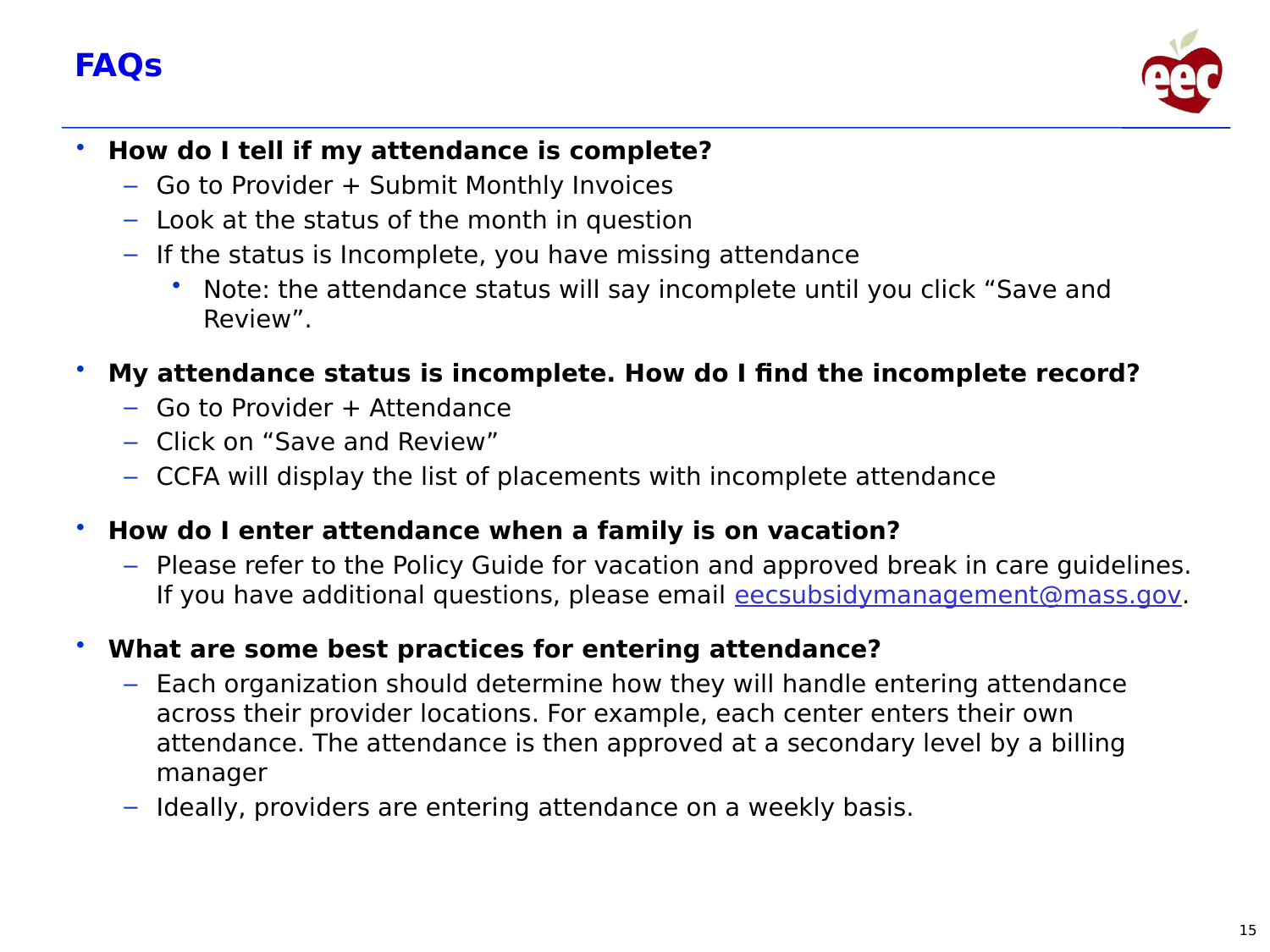

FAQs
How do I tell if my attendance is complete?
Go to Provider + Submit Monthly Invoices
Look at the status of the month in question
If the status is Incomplete, you have missing attendance
Note: the attendance status will say incomplete until you click “Save and Review”.
My attendance status is incomplete. How do I find the incomplete record?
Go to Provider + Attendance
Click on “Save and Review”
CCFA will display the list of placements with incomplete attendance
How do I enter attendance when a family is on vacation?
Please refer to the Policy Guide for vacation and approved break in care guidelines. If you have additional questions, please email eecsubsidymanagement@mass.gov.
What are some best practices for entering attendance?
Each organization should determine how they will handle entering attendance across their provider locations. For example, each center enters their own attendance. The attendance is then approved at a secondary level by a billing manager
Ideally, providers are entering attendance on a weekly basis.
15